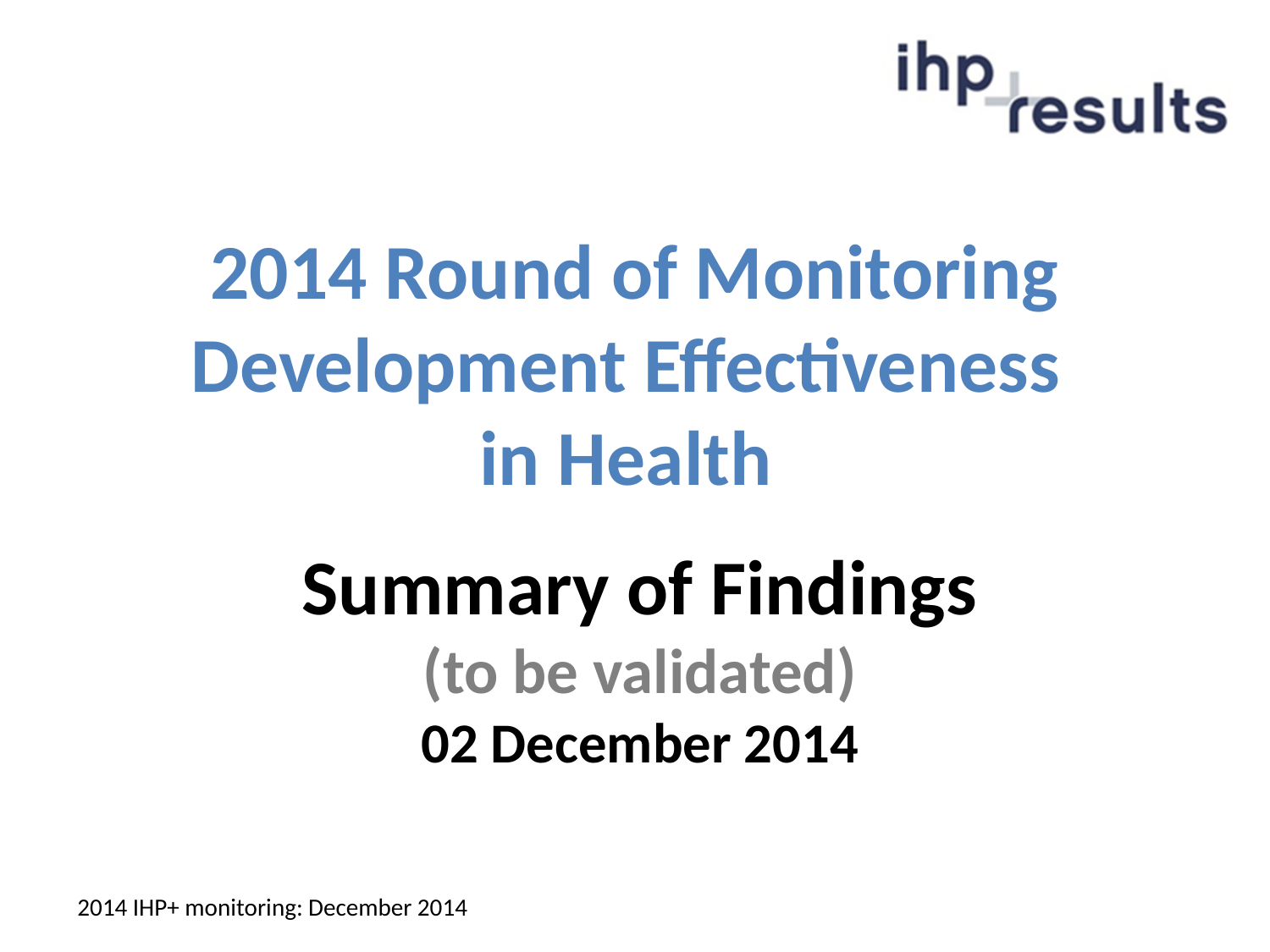

# 2014 Round of Monitoring Development Effectiveness in Health
Summary of Findings
(to be validated)
02 December 2014